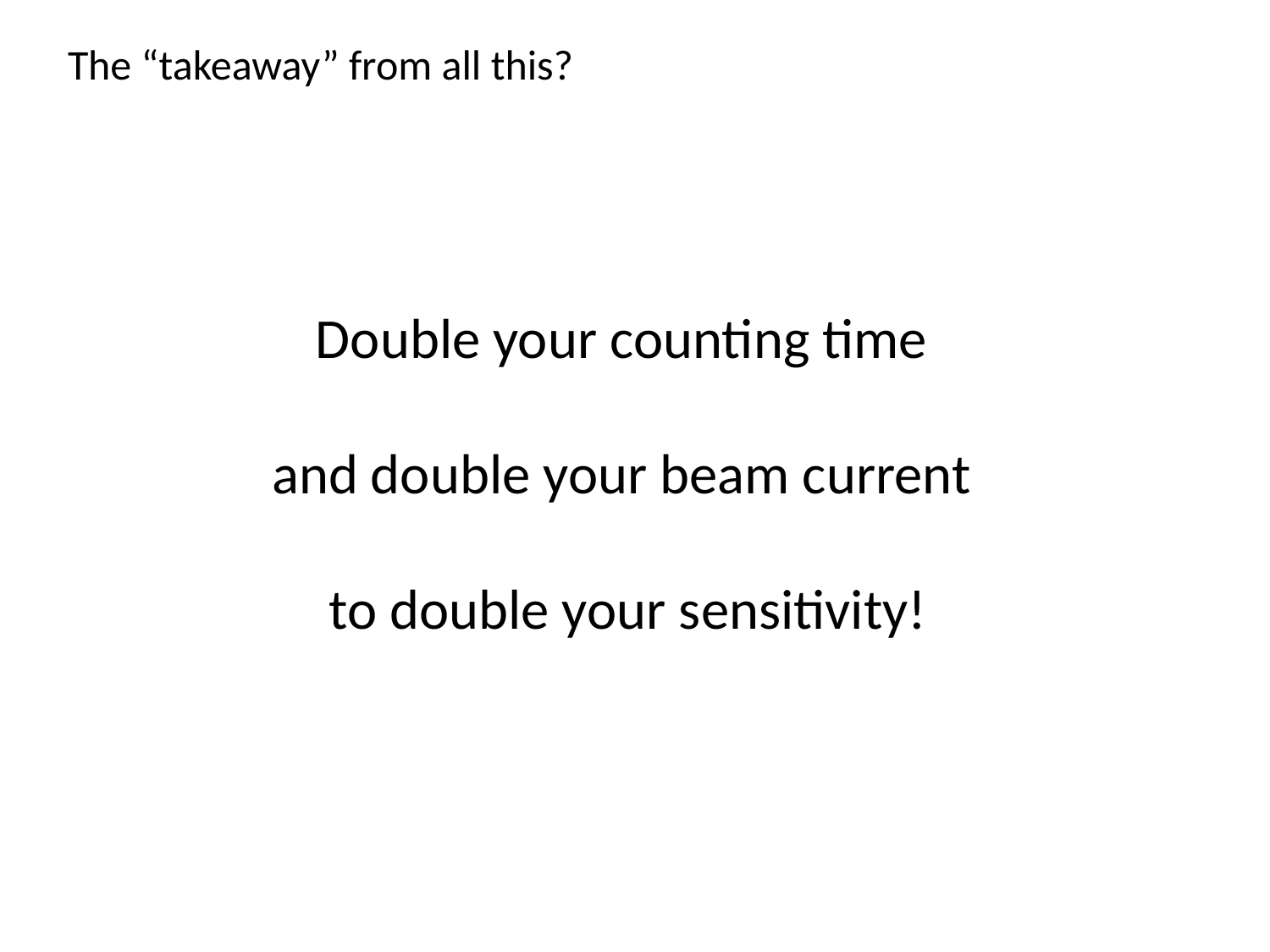

The “takeaway” from all this?
Double your counting time

and double your beam current

to double your sensitivity!